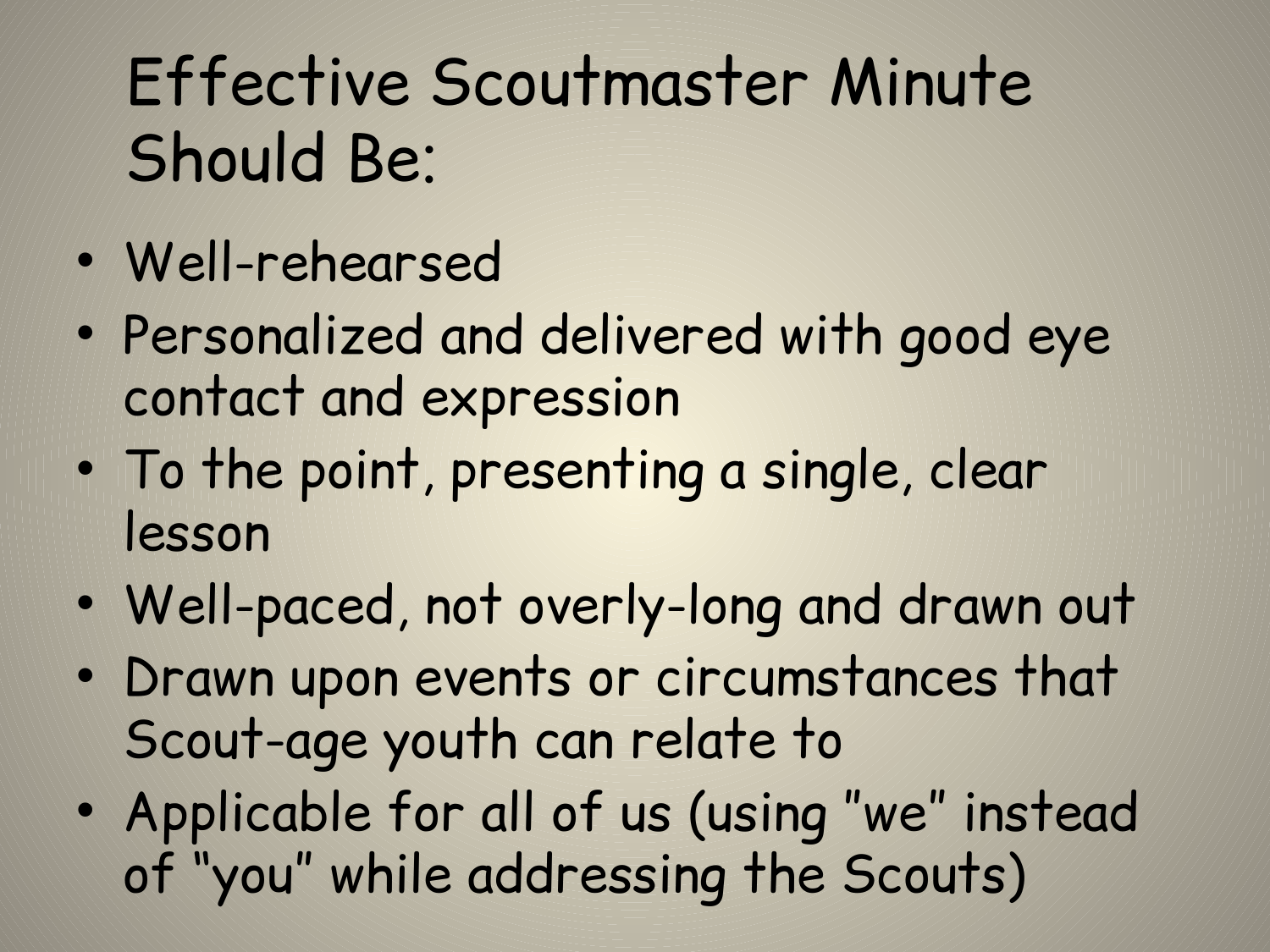

# Effective Scoutmaster Minute Should Be:
Well-rehearsed
Personalized and delivered with good eye contact and expression
To the point, presenting a single, clear lesson
Well-paced, not overly-long and drawn out
Drawn upon events or circumstances that Scout-age youth can relate to
Applicable for all of us (using ”we” instead of “you” while addressing the Scouts)